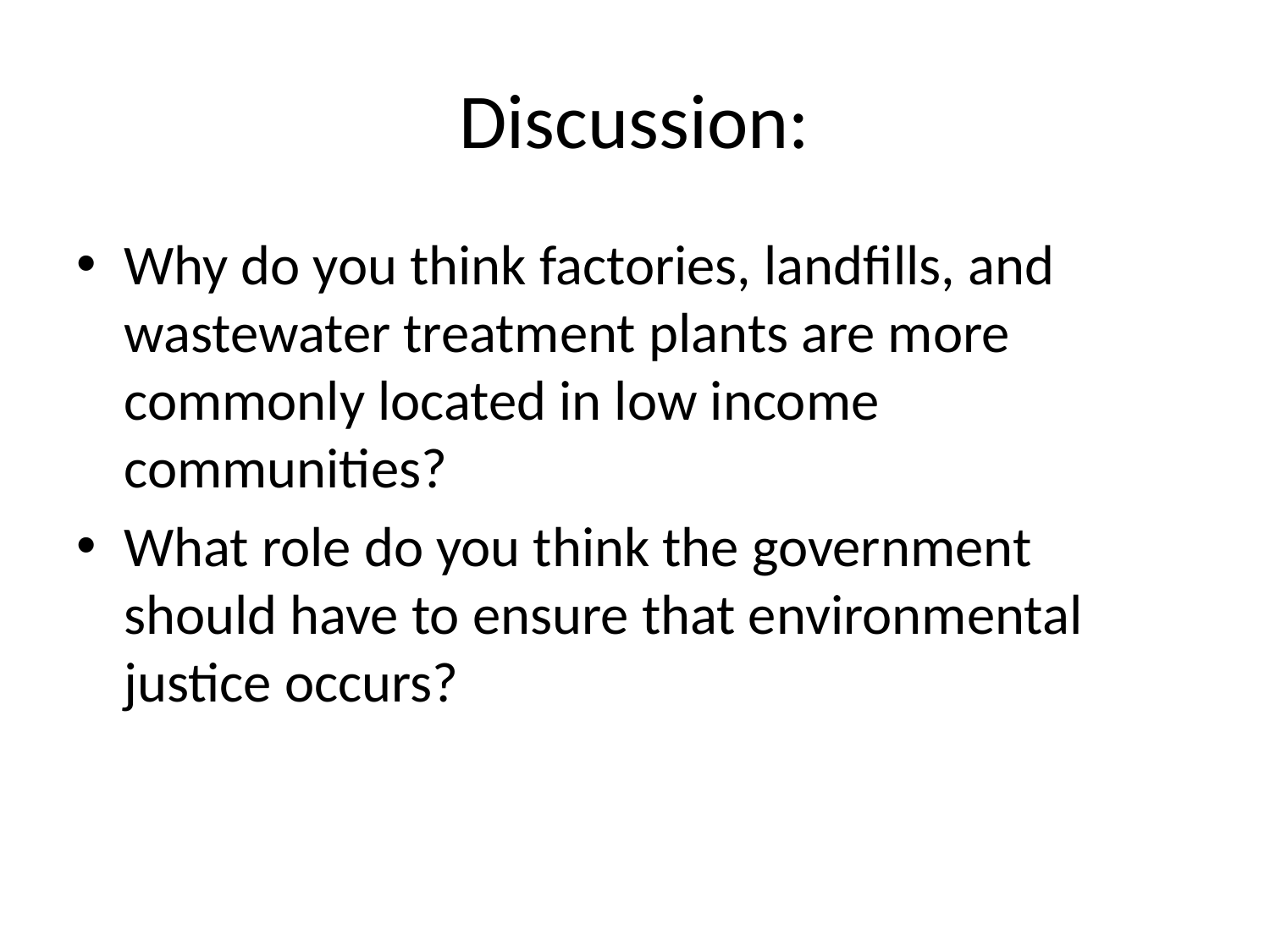

# Discussion:
Why do you think factories, landfills, and wastewater treatment plants are more commonly located in low income communities?
What role do you think the government should have to ensure that environmental justice occurs?